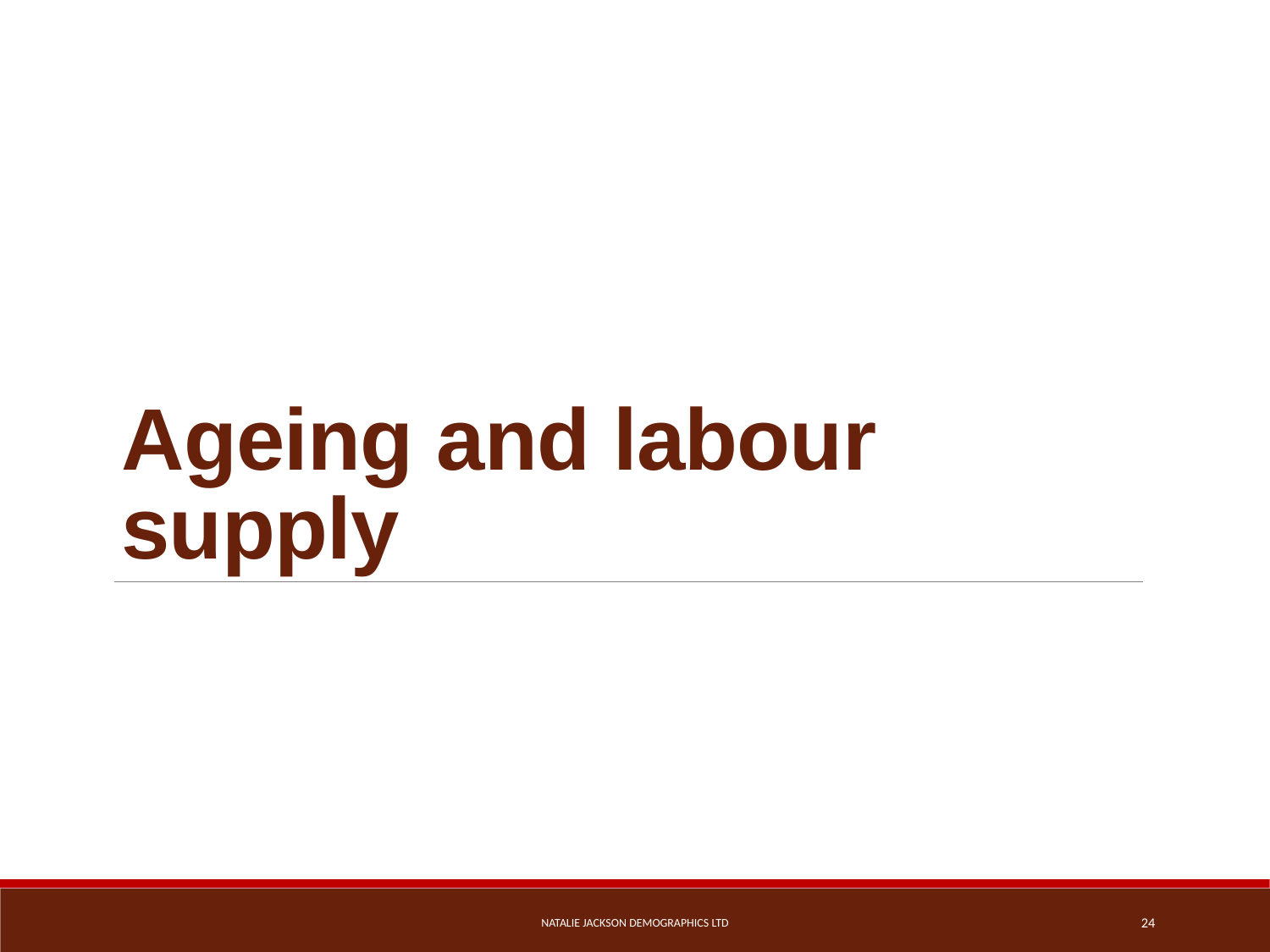

# Ageing and labour supply
Natalie Jackson Demographics Ltd
24